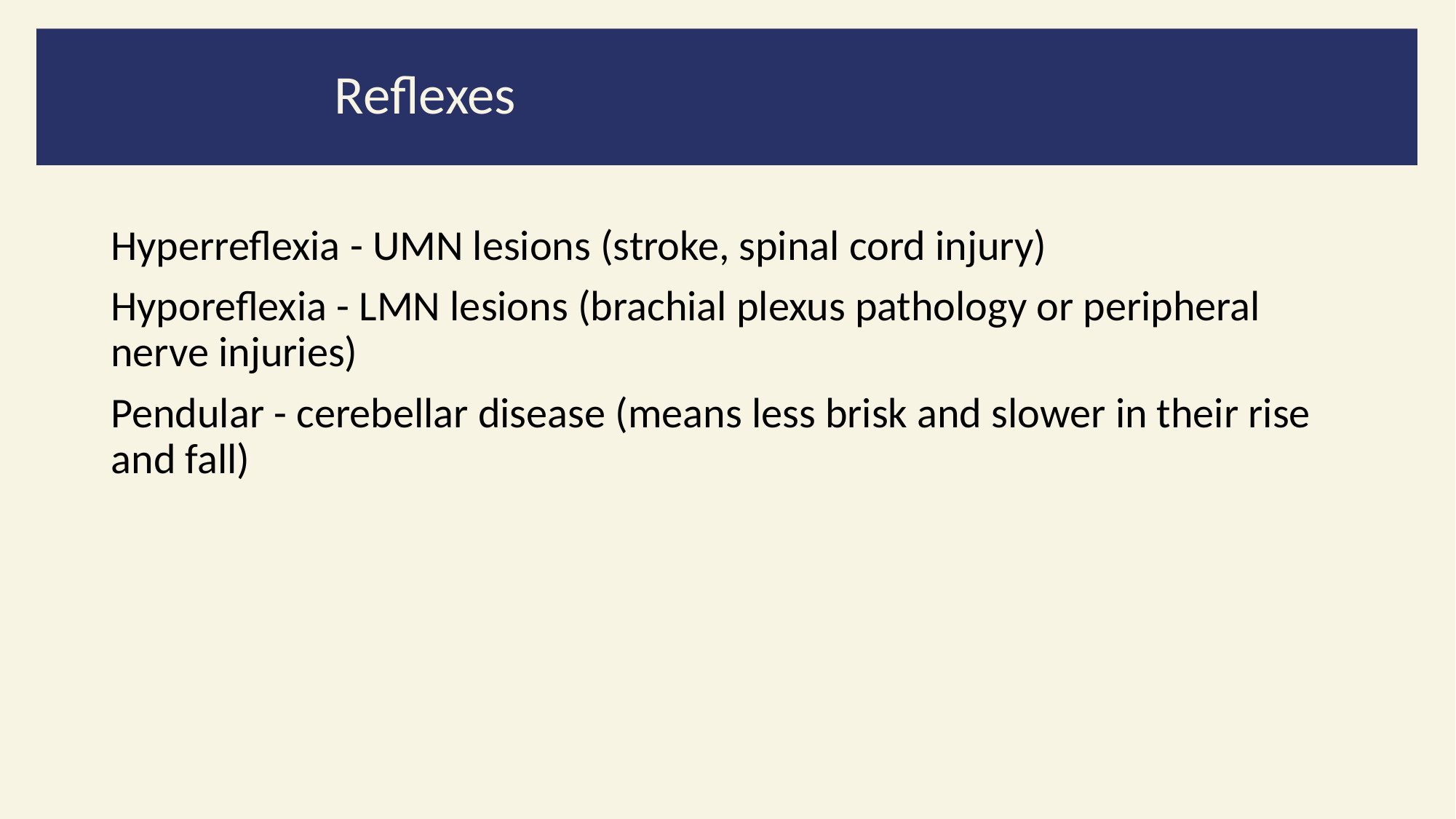

# Hyperreflexia vs Hyporeflexia

Reflexes
Hyperreflexia - UMN lesions (stroke, spinal cord injury)
Hyporeflexia - LMN lesions (brachial plexus pathology or peripheral nerve injuries)
Pendular - cerebellar disease (means less brisk and slower in their rise and fall)